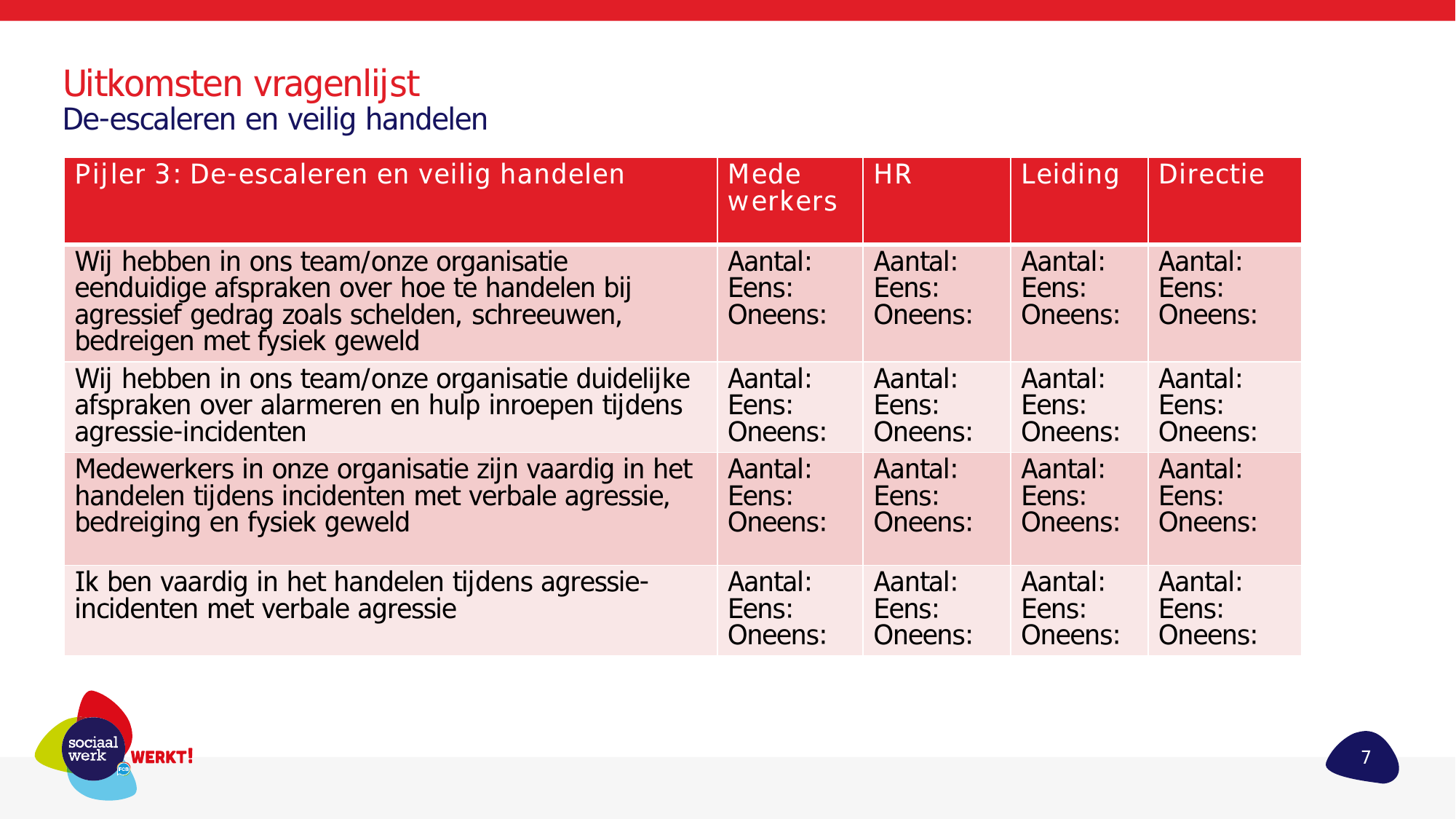

# Uitkomsten vragenlijst De-escaleren en veilig handelen
| Pijler 3: De-escaleren en veilig handelen | Mede werkers | HR | Leiding | Directie |
| --- | --- | --- | --- | --- |
| Wij hebben in ons team/onze organisatie eenduidige afspraken over hoe te handelen bij agressief gedrag zoals schelden, schreeuwen, bedreigen met fysiek geweld | Aantal: Eens: Oneens: | Aantal: Eens: Oneens: | Aantal: Eens: Oneens: | Aantal: Eens: Oneens: |
| Wij hebben in ons team/onze organisatie duidelijke afspraken over alarmeren en hulp inroepen tijdens agressie-incidenten | Aantal: Eens: Oneens: | Aantal: Eens: Oneens: | Aantal: Eens: Oneens: | Aantal: Eens: Oneens: |
| Medewerkers in onze organisatie zijn vaardig in het handelen tijdens incidenten met verbale agressie, bedreiging en fysiek geweld | Aantal: Eens: Oneens: | Aantal: Eens: Oneens: | Aantal: Eens: Oneens: | Aantal: Eens: Oneens: |
| Ik ben vaardig in het handelen tijdens agressie-incidenten met verbale agressie | Aantal: Eens: Oneens: | Aantal: Eens: Oneens: | Aantal: Eens: Oneens: | Aantal: Eens: Oneens: |

7